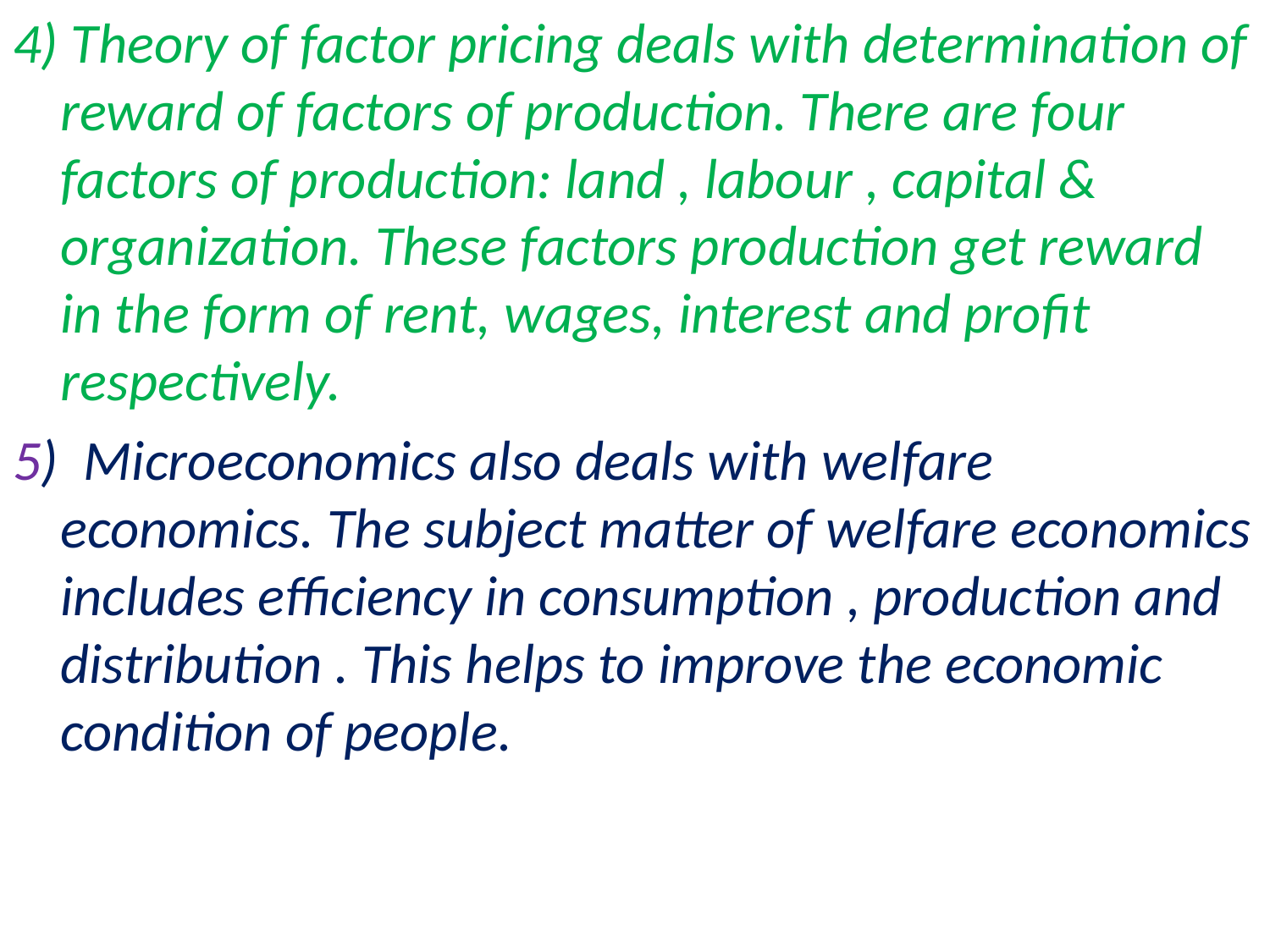

4) Theory of factor pricing deals with determination of reward of factors of production. There are four factors of production: land , labour , capital & organization. These factors production get reward in the form of rent, wages, interest and profit respectively.
5)  Microeconomics also deals with welfare economics. The subject matter of welfare economics includes efficiency in consumption , production and distribution . This helps to improve the economic condition of people.